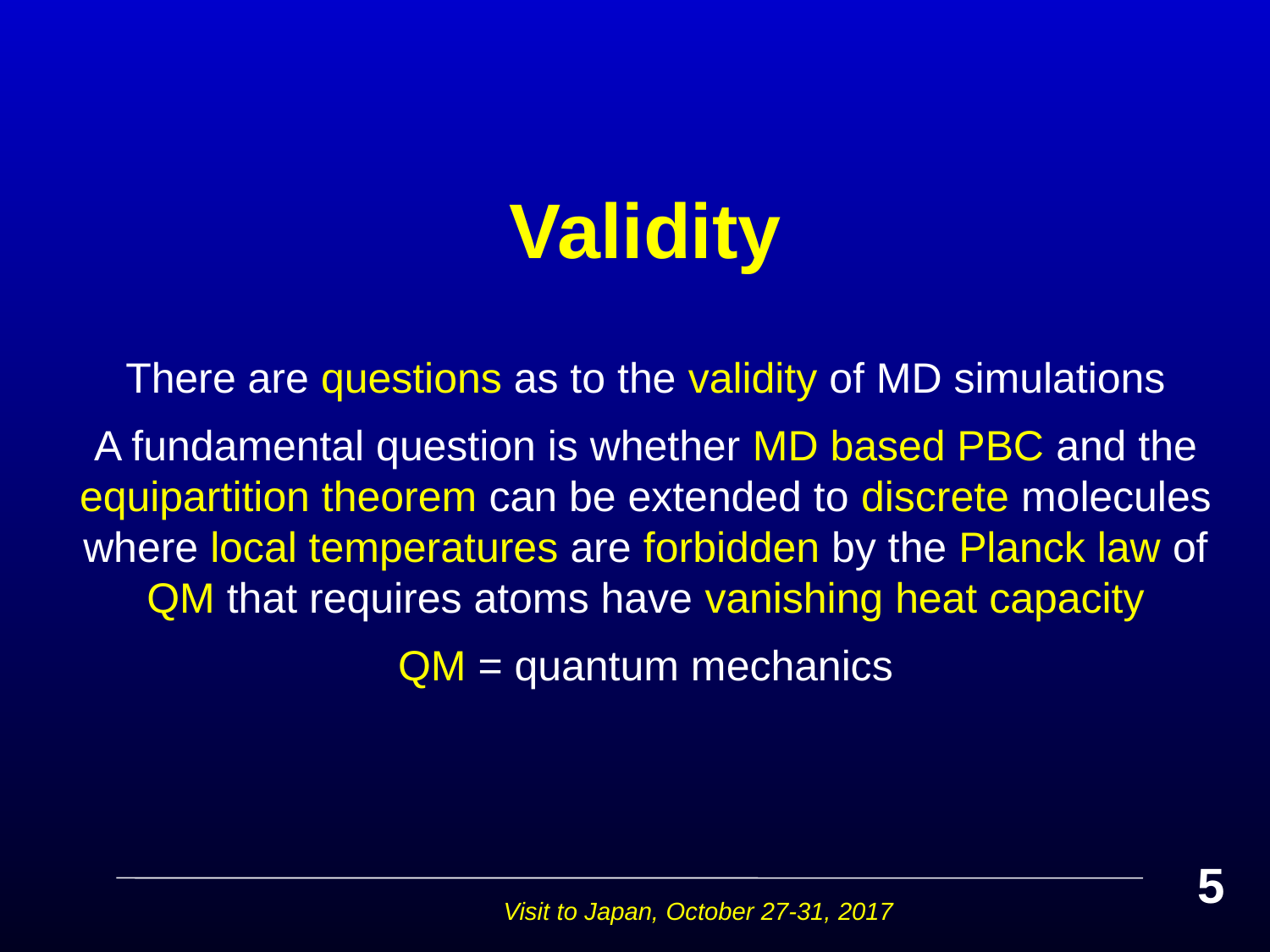

# Validity

There are questions as to the validity of MD simulations

A fundamental question is whether MD based PBC and the equipartition theorem can be extended to discrete molecules where local temperatures are forbidden by the Planck law of QM that requires atoms have vanishing heat capacity

QM = quantum mechanics

5
Visit to Japan, October 27-31, 2017